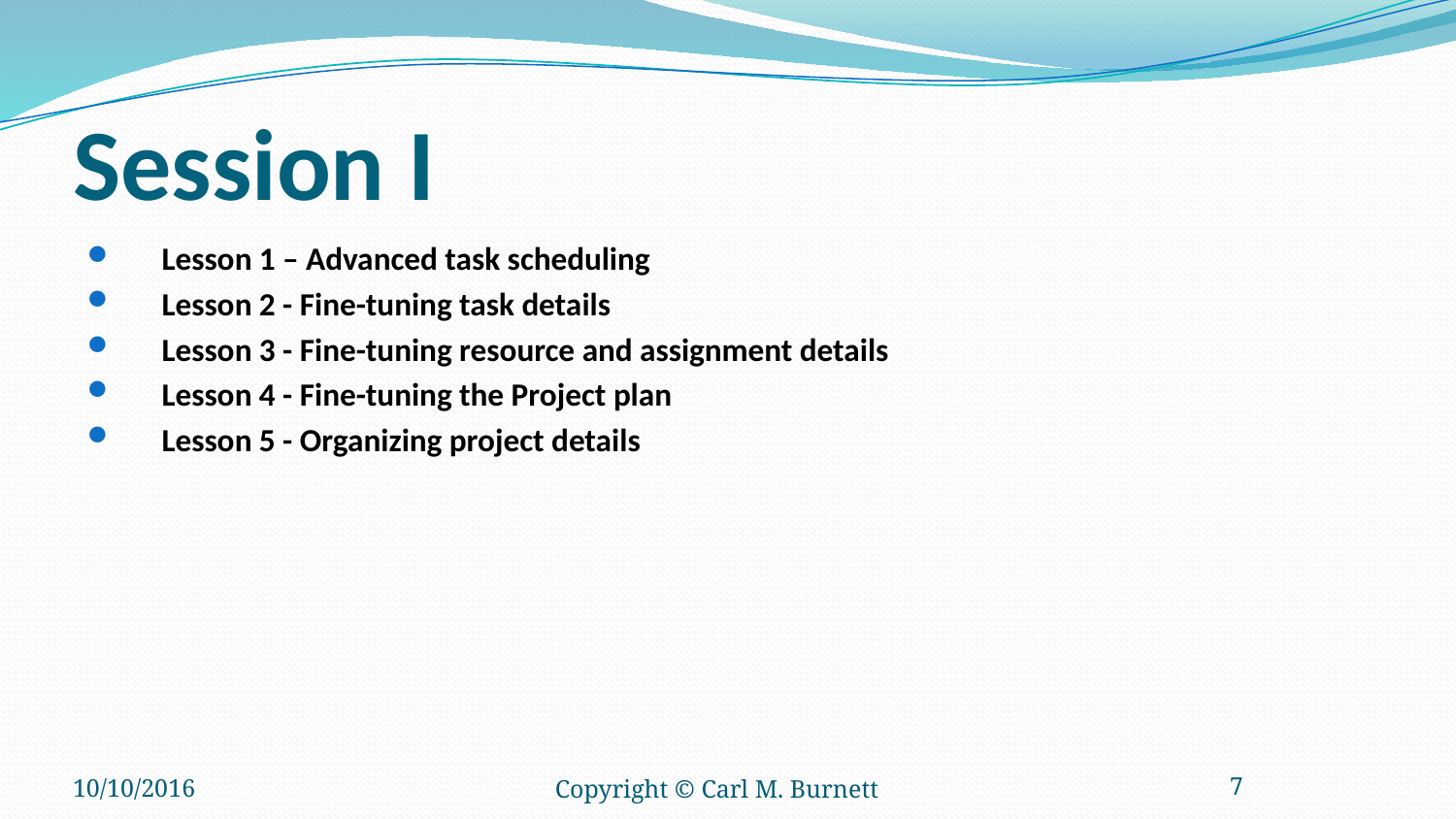

# Session I
    Lesson 1 – Advanced task scheduling
    Lesson 2 - Fine-tuning task details
    Lesson 3 - Fine-tuning resource and assignment details
    Lesson 4 - Fine-tuning the Project plan
    Lesson 5 - Organizing project details

10/10/2016
Copyright © Carl M. Burnett
7